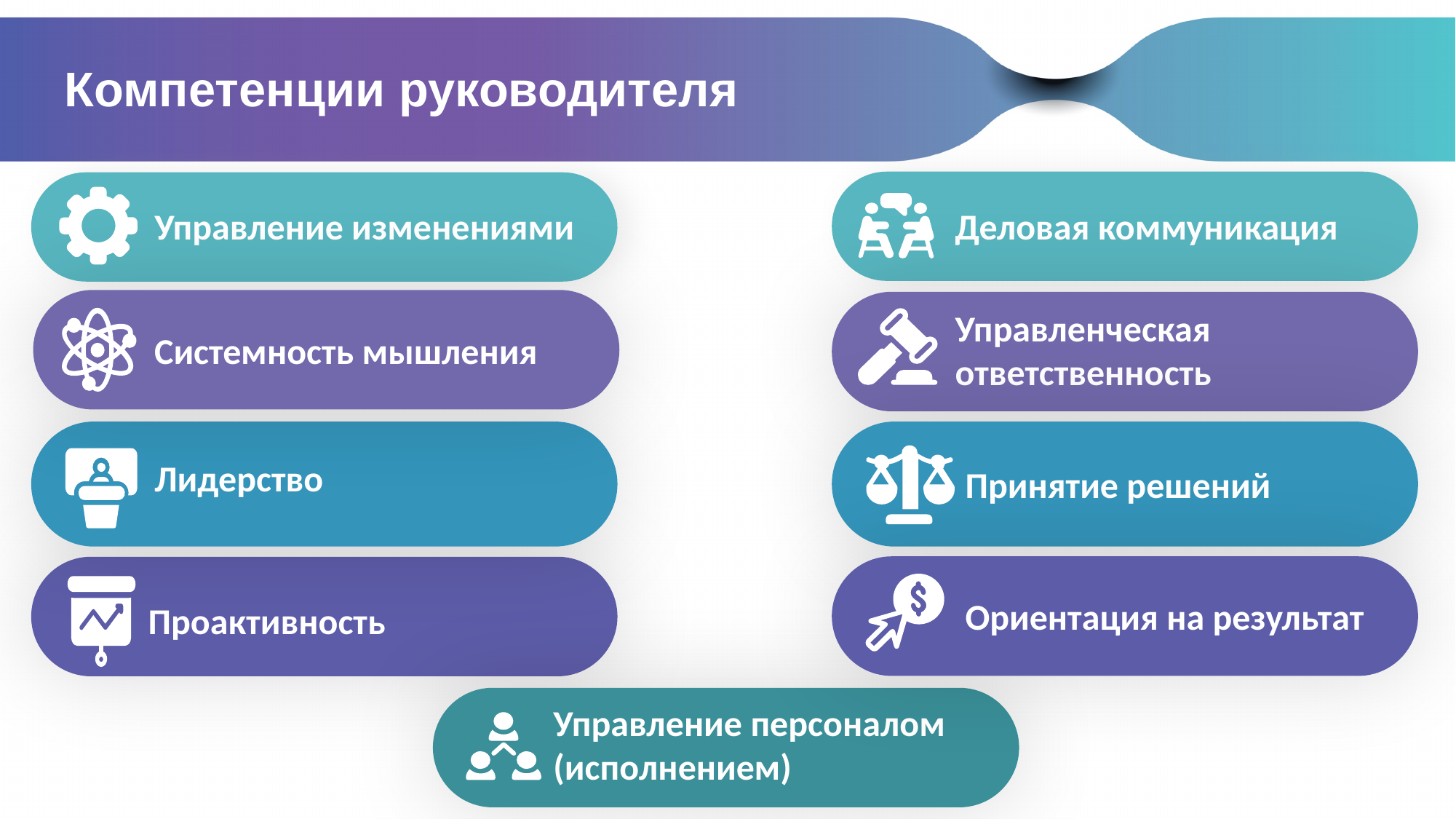

# Компетенции руководителя

Деловая коммуникация

Управление изменениями

Системность мышления

Управленческая ответственность

Лидерство

Принятие решений

Ориентация на результат

Проактивность

Управление персоналом (исполнением)